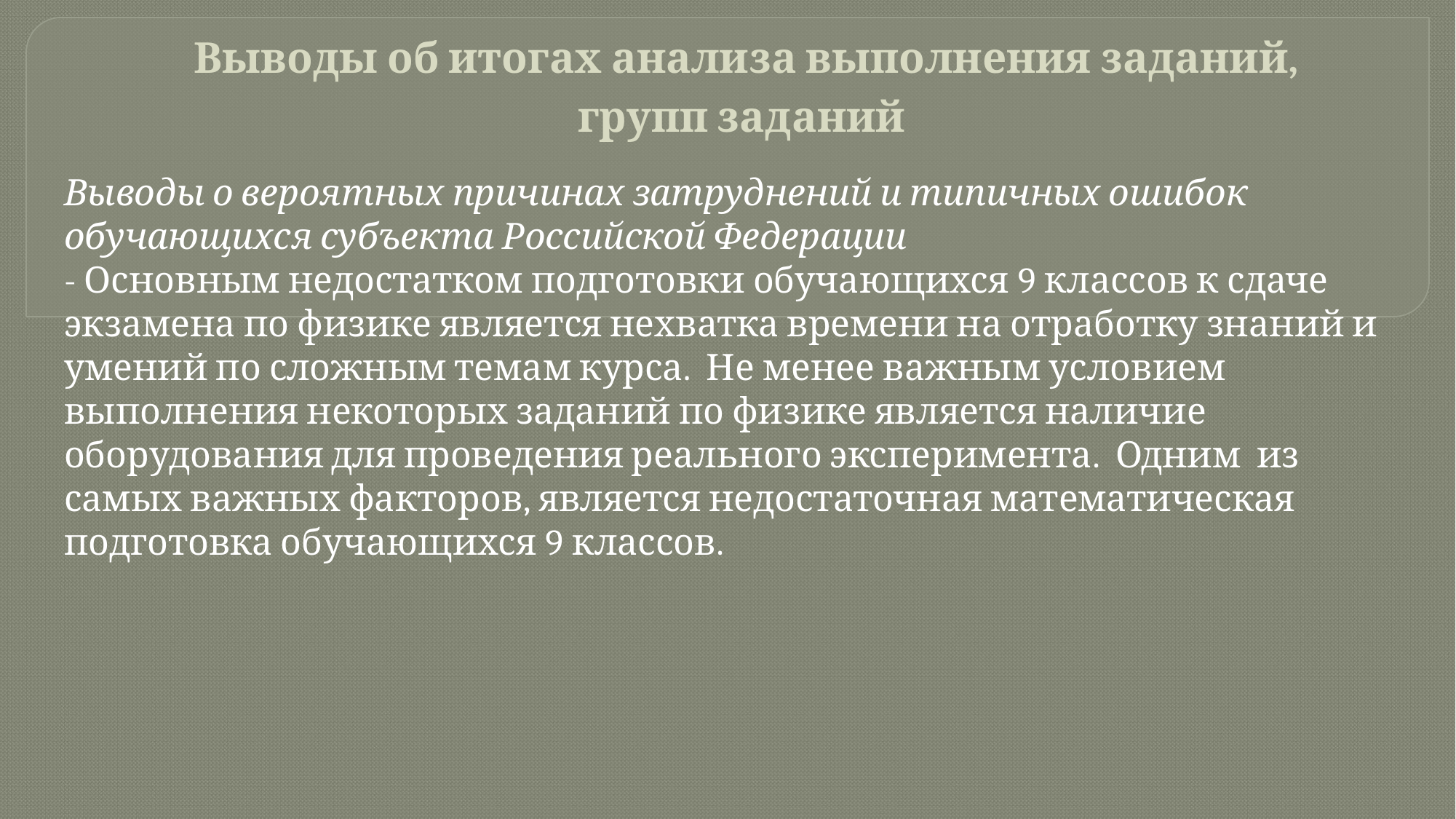

Выводы об итогах анализа выполнения заданий, групп заданий
Выводы о вероятных причинах затруднений и типичных ошибок обучающихся субъекта Российской Федерации
- Основным недостатком подготовки обучающихся 9 классов к сдаче экзамена по физике является нехватка времени на отработку знаний и умений по сложным темам курса.  Не менее важным условием выполнения некоторых заданий по физике является наличие оборудования для проведения реального эксперимента.  Одним  из самых важных факторов, является недостаточная математическая подготовка обучающихся 9 классов.